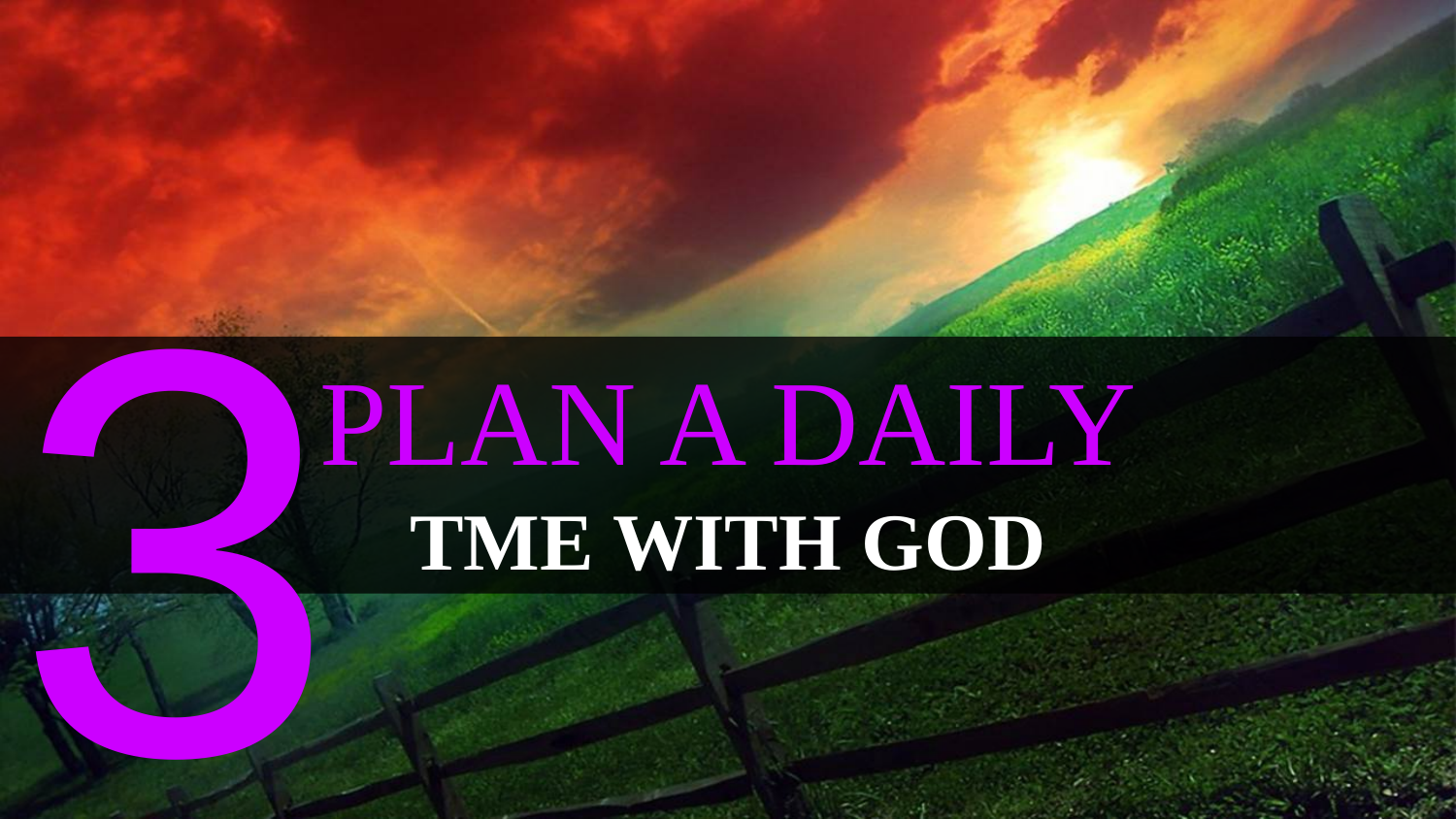

3
PLAN A DAILY
TME WITH GOD